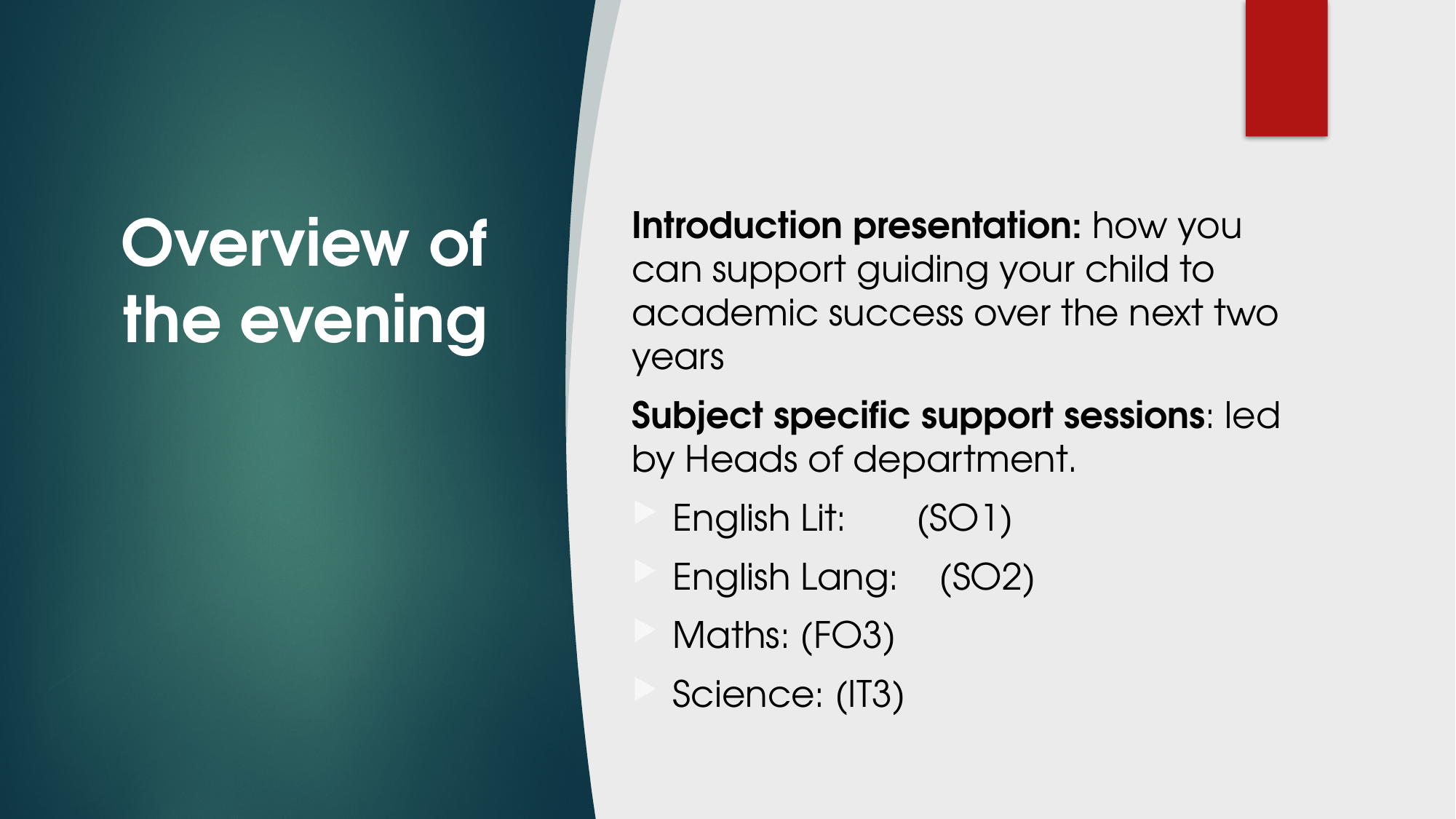

# Overview of the evening
Introduction presentation: how you can support guiding your child to academic success over the next two years
Subject specific support sessions: led by Heads of department.
English Lit:       (SO1)
English Lang:    (SO2)
Maths: (FO3)
Science: (IT3)